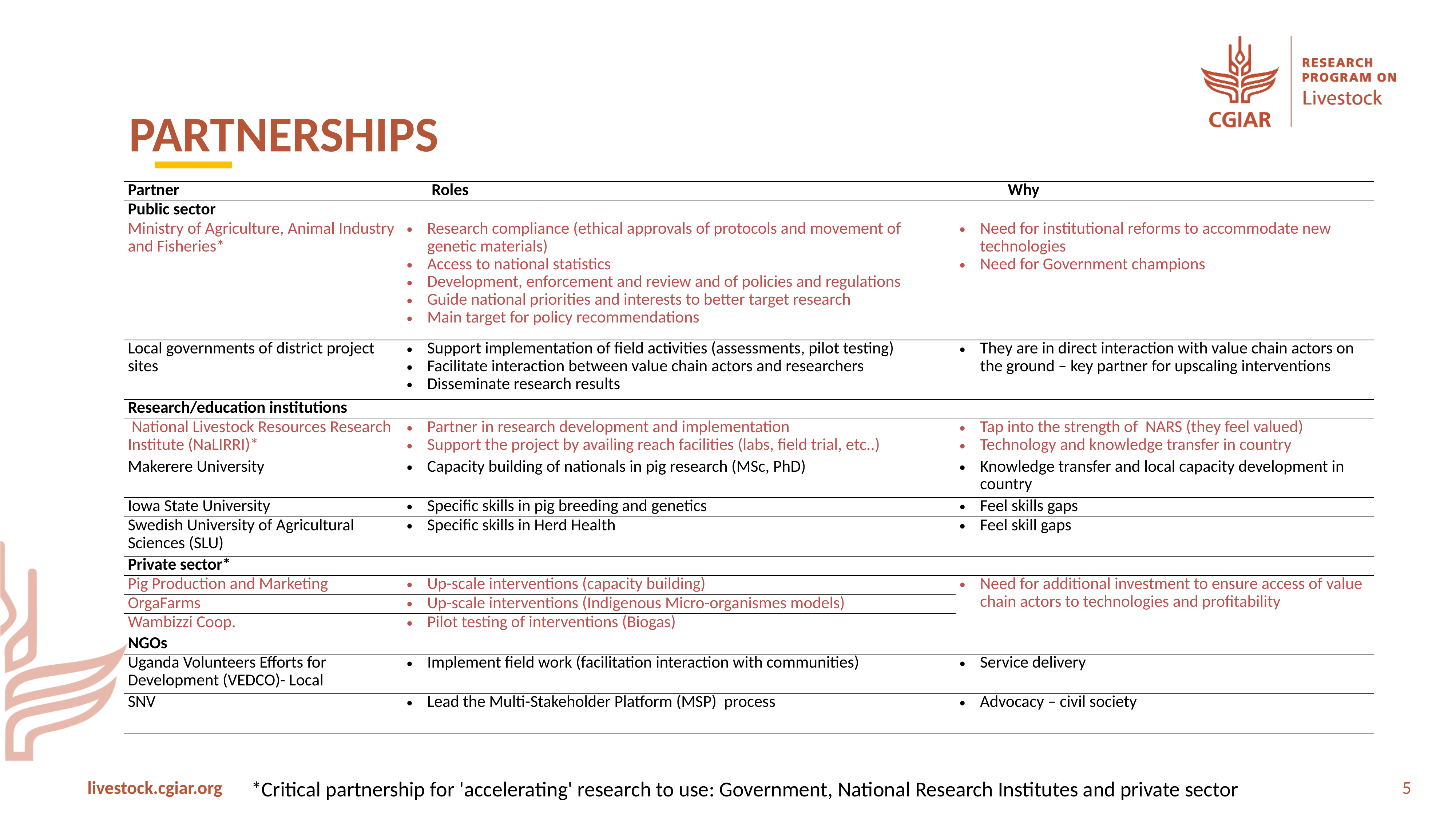

PARTNERSHIPS

| Partner | Roles | Roles |  | Why |
| --- | --- | --- | --- | --- |
| Public sector |  |  |  |  |
| Ministry of Agriculture, Animal Industry and Fisheries\* | Research compliance (ethical approvals of protocols and movement of genetic materials) Access to national statistics Development, enforcement and review and of policies and regulations Guide national priorities and interests to better target research Main target for policy recommendations |  | Need for institutional reforms to accommodate new technologies Need for Government champions | Need for institutional reforms to accommodate new technologies Need for Government champions |
| Local governments of district project sites | Support implementation of field activities (assessments, pilot testing) Facilitate interaction between value chain actors and researchers Disseminate research results |  | They are in direct interaction with value chain actors on the ground – key partner for upscaling interventions | They are in direct interaction with value chain actors on the ground – key partner for upscaling interventions |
| Research/education institutions |  |  |  |  |
| National Livestock Resources Research Institute (NaLIRRI)\* | Partner in research development and implementation Support the project by availing reach facilities (labs, field trial, etc..) |  | Tap into the strength of NARS (they feel valued) Technology and knowledge transfer in country | Tap into the strength of NARS (they feel valued) Technology and knowledge transfer in country |
| Makerere University | Capacity building of nationals in pig research (MSc, PhD) |  | Knowledge transfer and local capacity development in country | Knowledge transfer and local capacity development in country |
| Iowa State University | Specific skills in pig breeding and genetics |  | Feel skills gaps | Feel skills gaps |
| Swedish University of Agricultural Sciences (SLU) | Specific skills in Herd Health |  | Feel skill gaps | Feel skill gaps |
| Private sector\* |  |  |  |  |
| Pig Production and Marketing | Up-scale interventions (capacity building) |  | Need for additional investment to ensure access of value chain actors to technologies and profitability | Need for additional investment to ensure access of value chain actors to technologies and profitability |
| OrgaFarms | Up-scale interventions (Indigenous Micro-organismes models) |  |  |  |
| Wambizzi Coop. | Pilot testing of interventions (Biogas) |  |  |  |
| NGOs |  |  |  |  |
| Uganda Volunteers Efforts for Development (VEDCO)- Local | Implement field work (facilitation interaction with communities) |  | Service delivery | Service delivery |
| SNV | Lead the Multi-Stakeholder Platform (MSP) process |  | Advocacy – civil society | Advocacy – civil society |
*Critical partnership for 'accelerating' research to use: Government, National Research Institutes and private sector